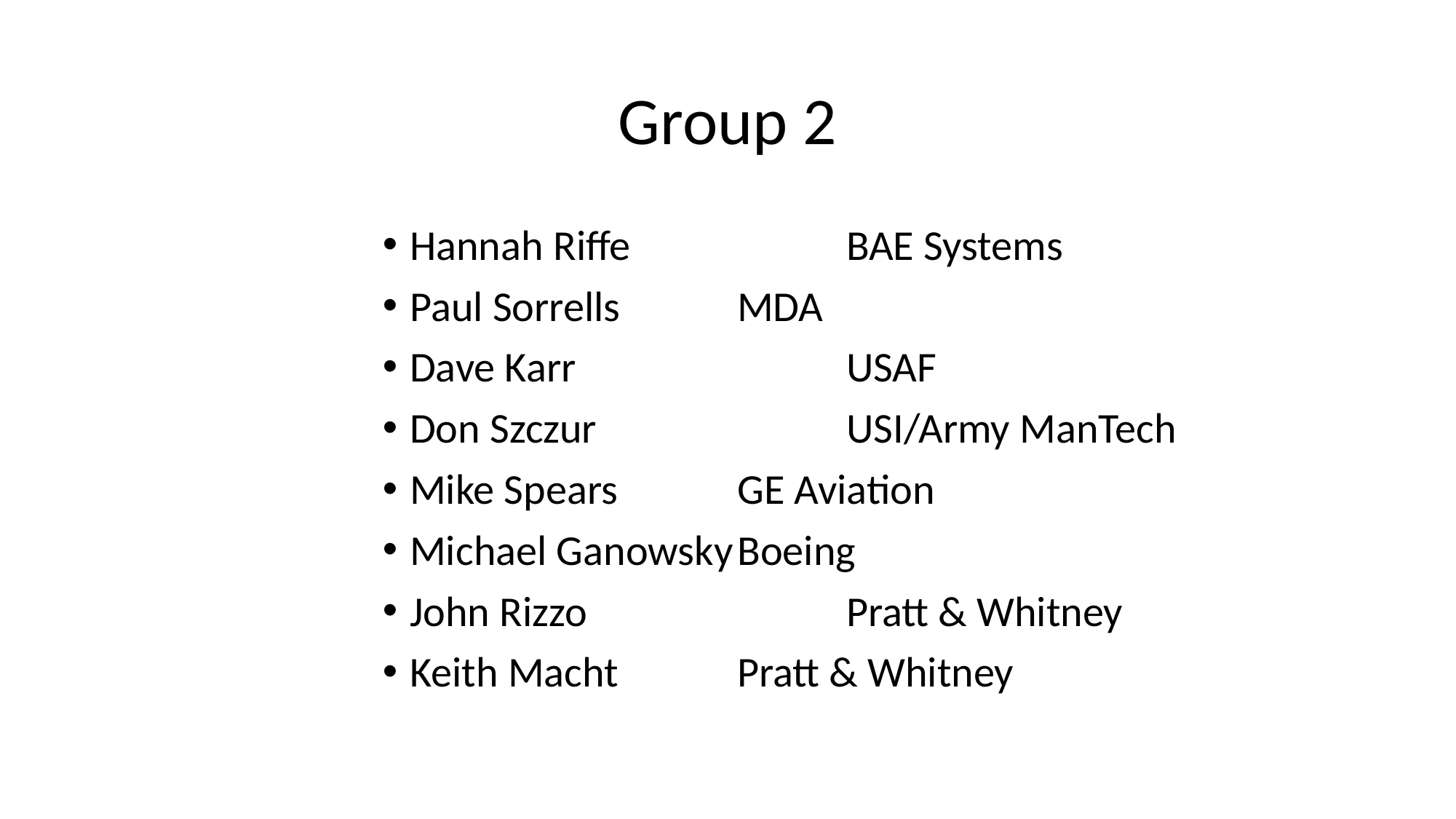

# Group 2
Hannah Riffe		BAE Systems
Paul Sorrells		MDA
Dave Karr			USAF
Don Szczur			USI/Army ManTech
Mike Spears		GE Aviation
Michael Ganowsky	Boeing
John Rizzo			Pratt & Whitney
Keith Macht		Pratt & Whitney